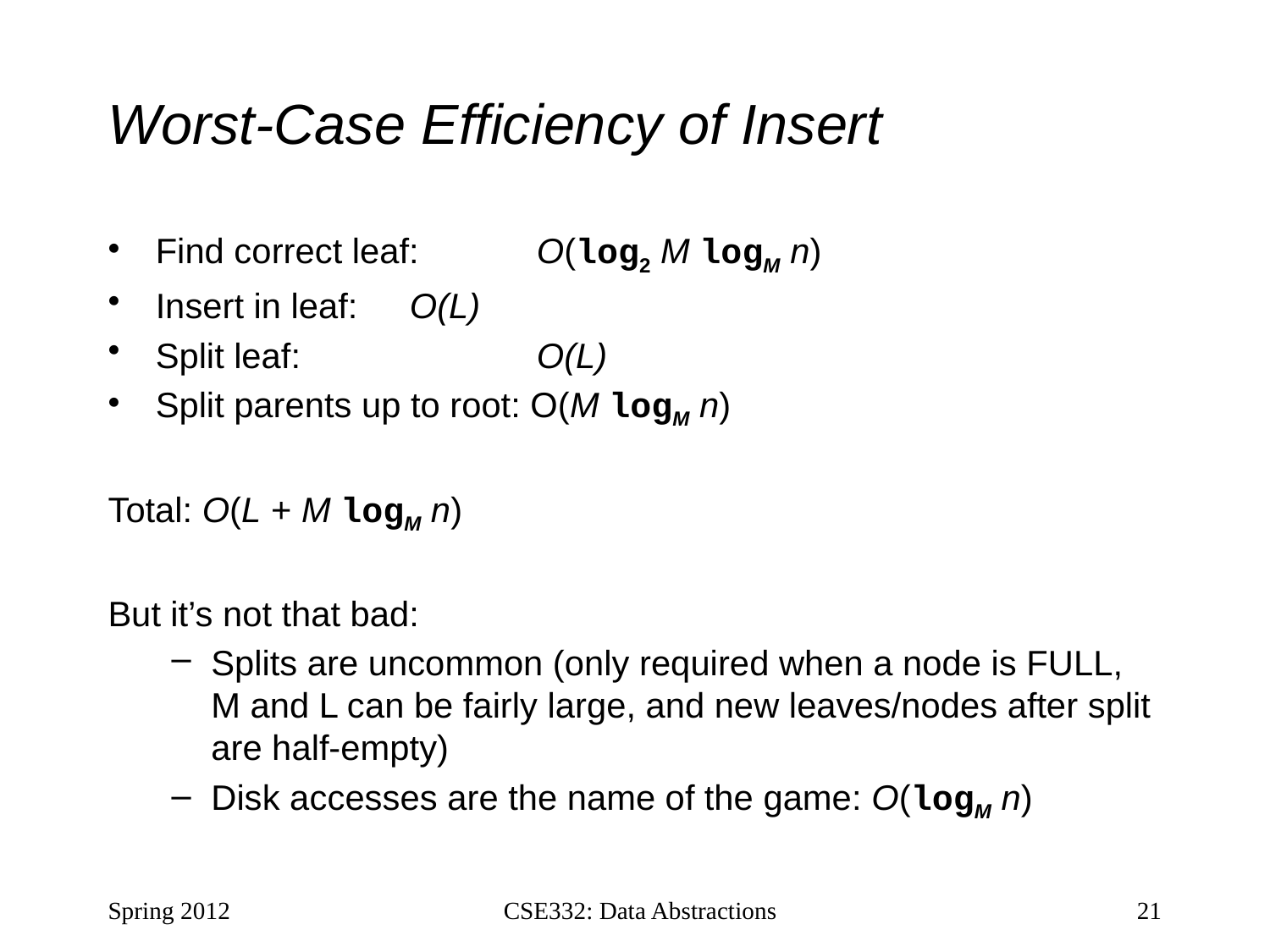

# Worst-Case Efficiency of Insert
Find correct leaf: 	O(log2 M logM n)
Insert in leaf:  	O(L)
Split leaf: 		O(L)
Split parents up to root: O(M logM n)

Total: O(L + M logM n)

But it’s not that bad:
Splits are uncommon (only required when a node is FULL, M and L can be fairly large, and new leaves/nodes after split are half-empty)
Disk accesses are the name of the game: O(logM n)

Spring 2012
CSE332: Data Abstractions
21